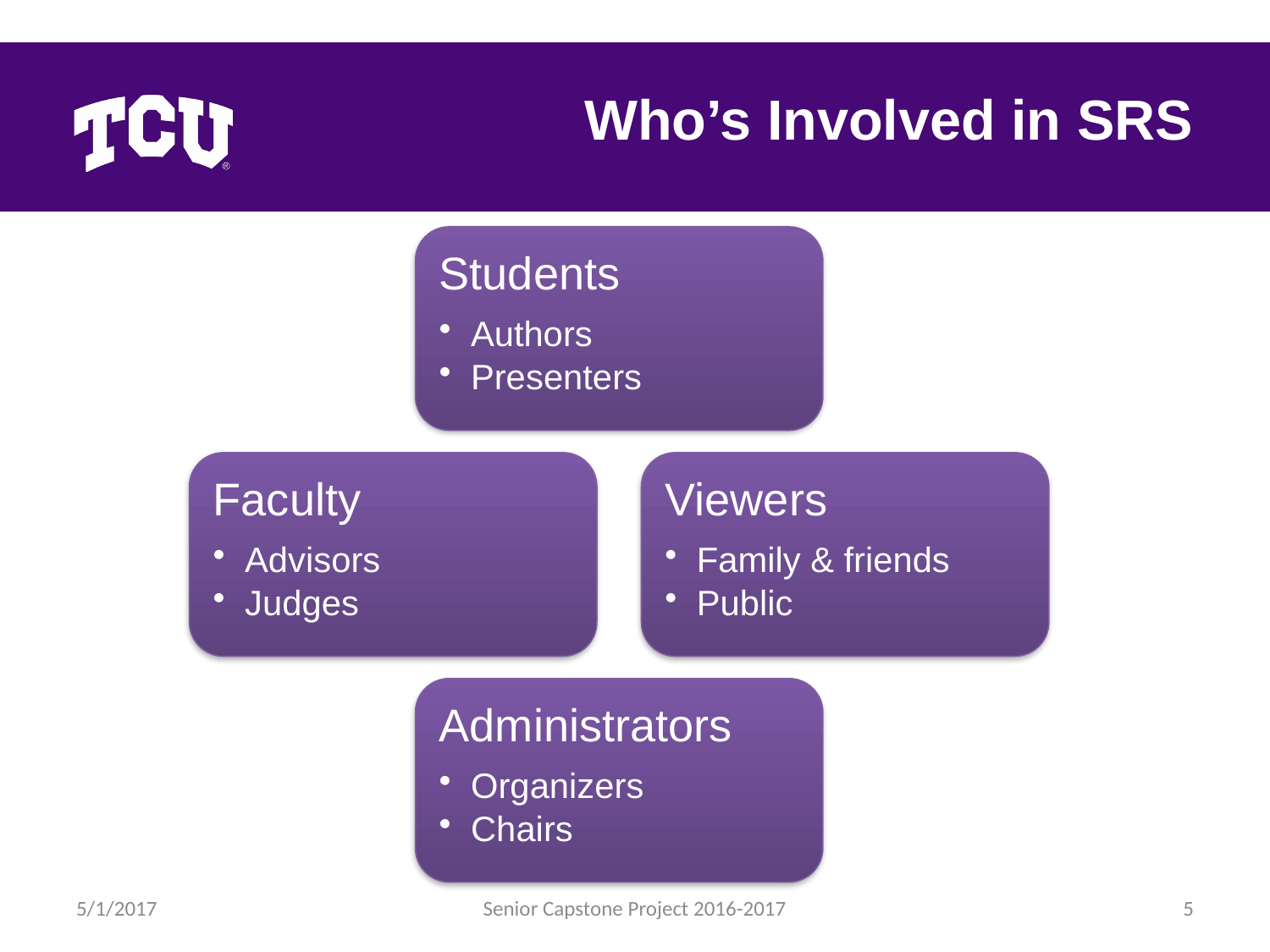

# Who’s Involved in SRS
Students
Authors
Presenters
Faculty
Advisors
Judges
Viewers
Family & friends
Public
Administrators
Organizers
Chairs
5/1/2017
Senior Capstone Project 2016-2017
5